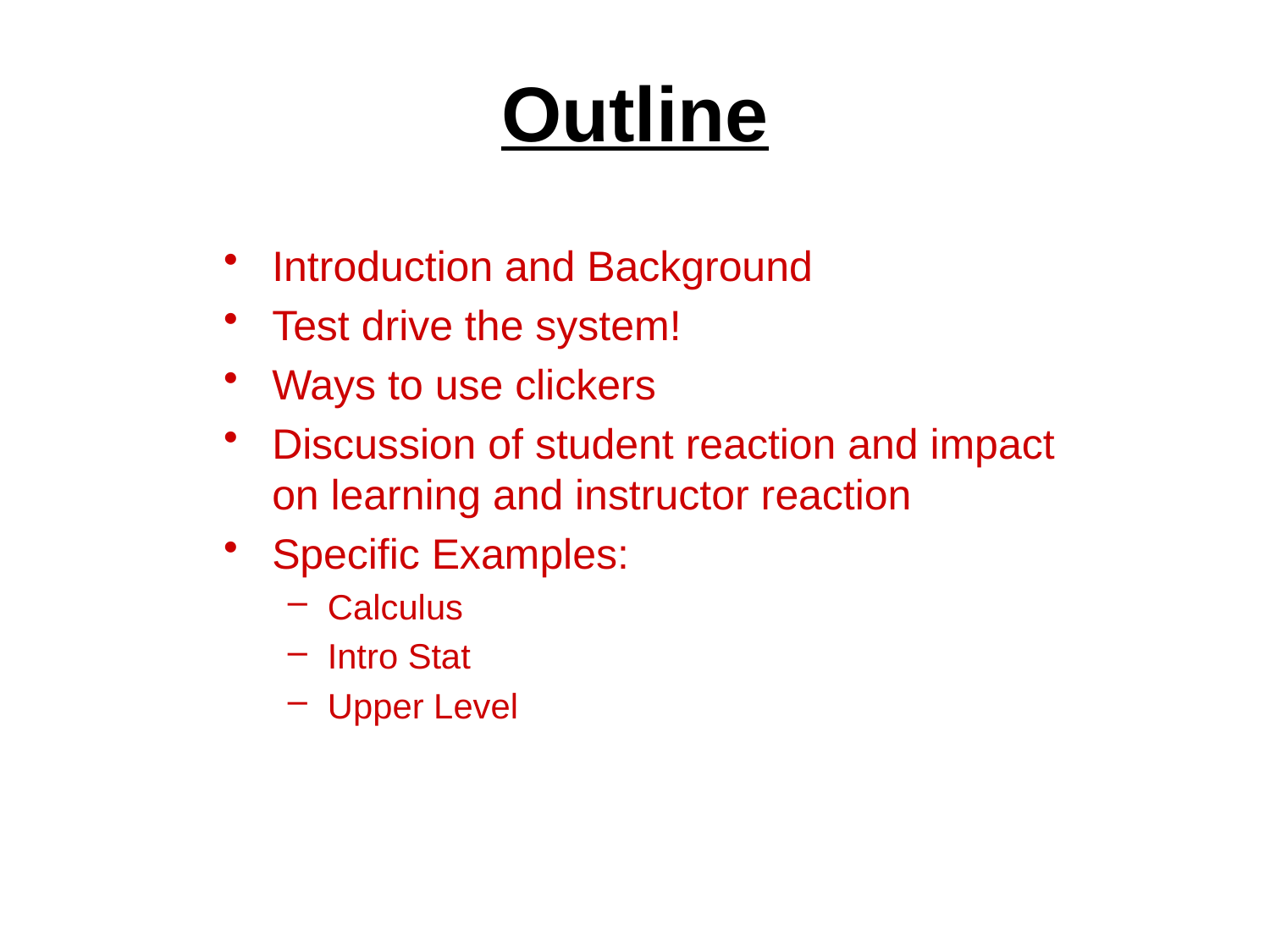

# Outline
Introduction and Background
Test drive the system!
Ways to use clickers
Discussion of student reaction and impact on learning and instructor reaction
Specific Examples:
Calculus
Intro Stat
Upper Level